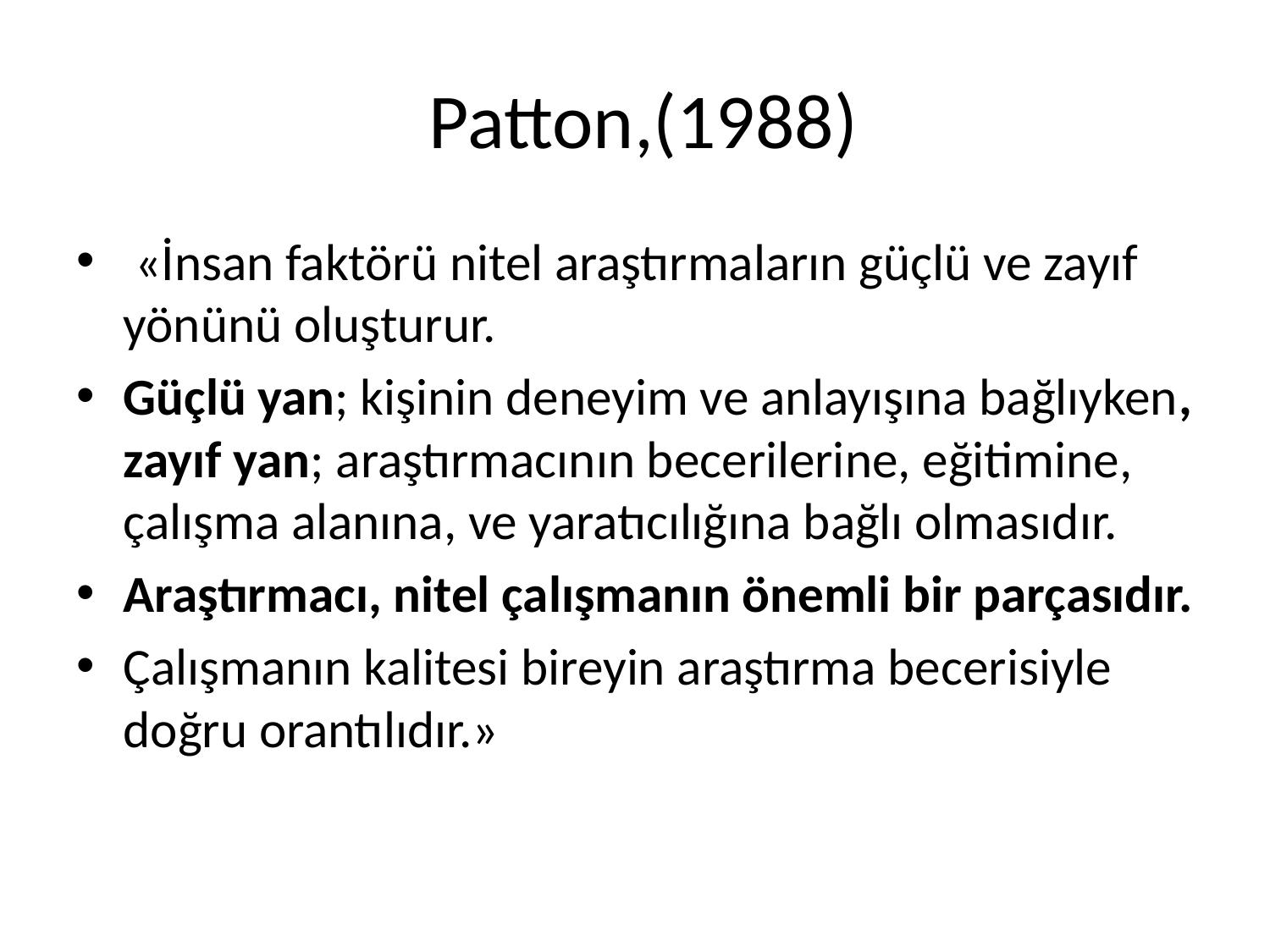

# Patton,(1988)
 «İnsan faktörü nitel araştırmaların güçlü ve zayıf yönünü oluşturur.
Güçlü yan; kişinin deneyim ve anlayışına bağlıyken, zayıf yan; araştırmacının becerilerine, eğitimine, çalışma alanına, ve yaratıcılığına bağlı olmasıdır.
Araştırmacı, nitel çalışmanın önemli bir parçasıdır.
Çalışmanın kalitesi bireyin araştırma becerisiyle doğru orantılıdır.»